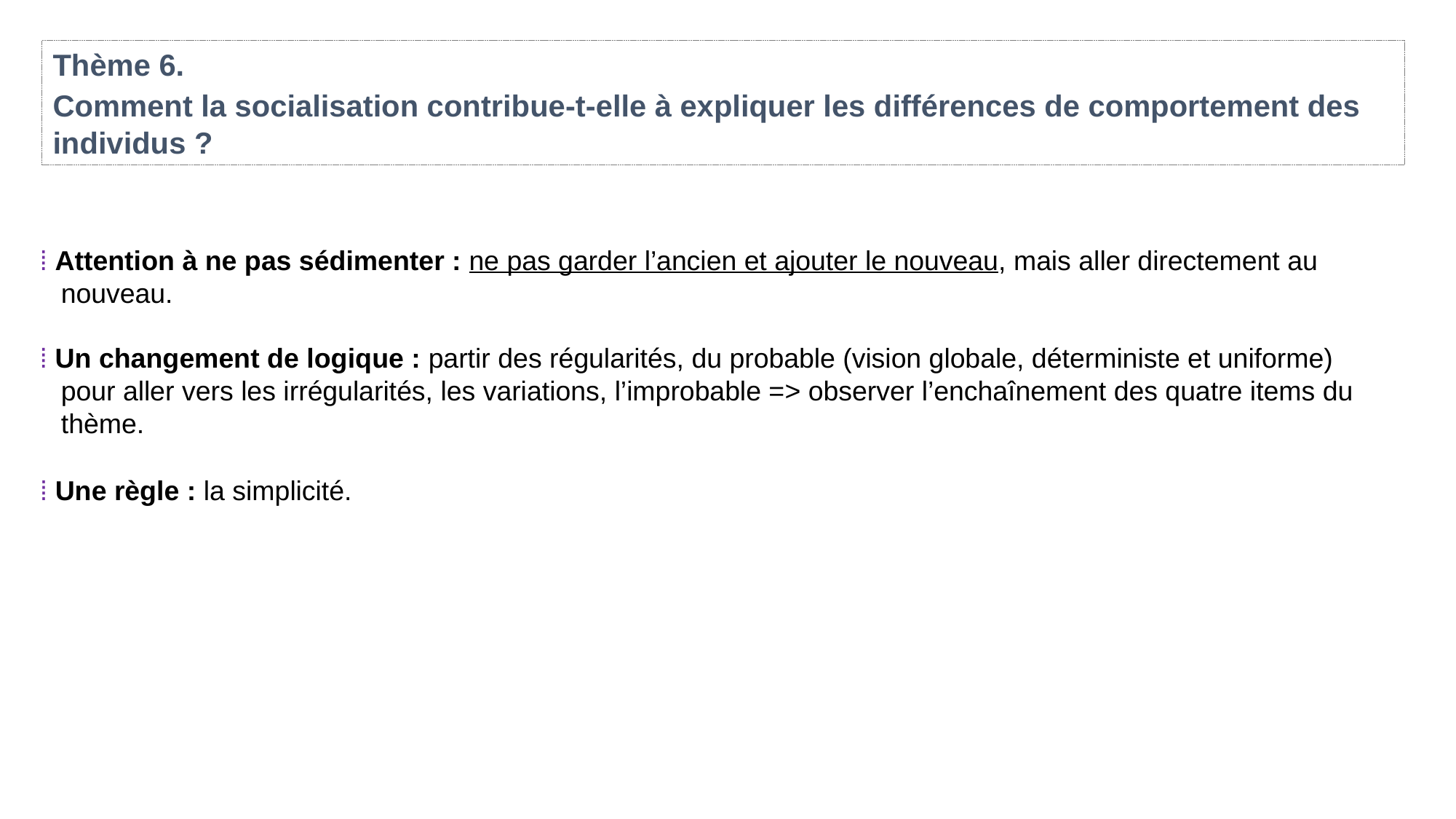

Thème 6.
Comment la socialisation contribue-t-elle à expliquer les différences de comportement des individus ?
⁞ Attention à ne pas sédimenter : ne pas garder l’ancien et ajouter le nouveau, mais aller directement au nouveau.
⁞ Un changement de logique : partir des régularités, du probable (vision globale, déterministe et uniforme) pour aller vers les irrégularités, les variations, l’improbable => observer l’enchaînement des quatre items du thème.
⁞ Une règle : la simplicité.